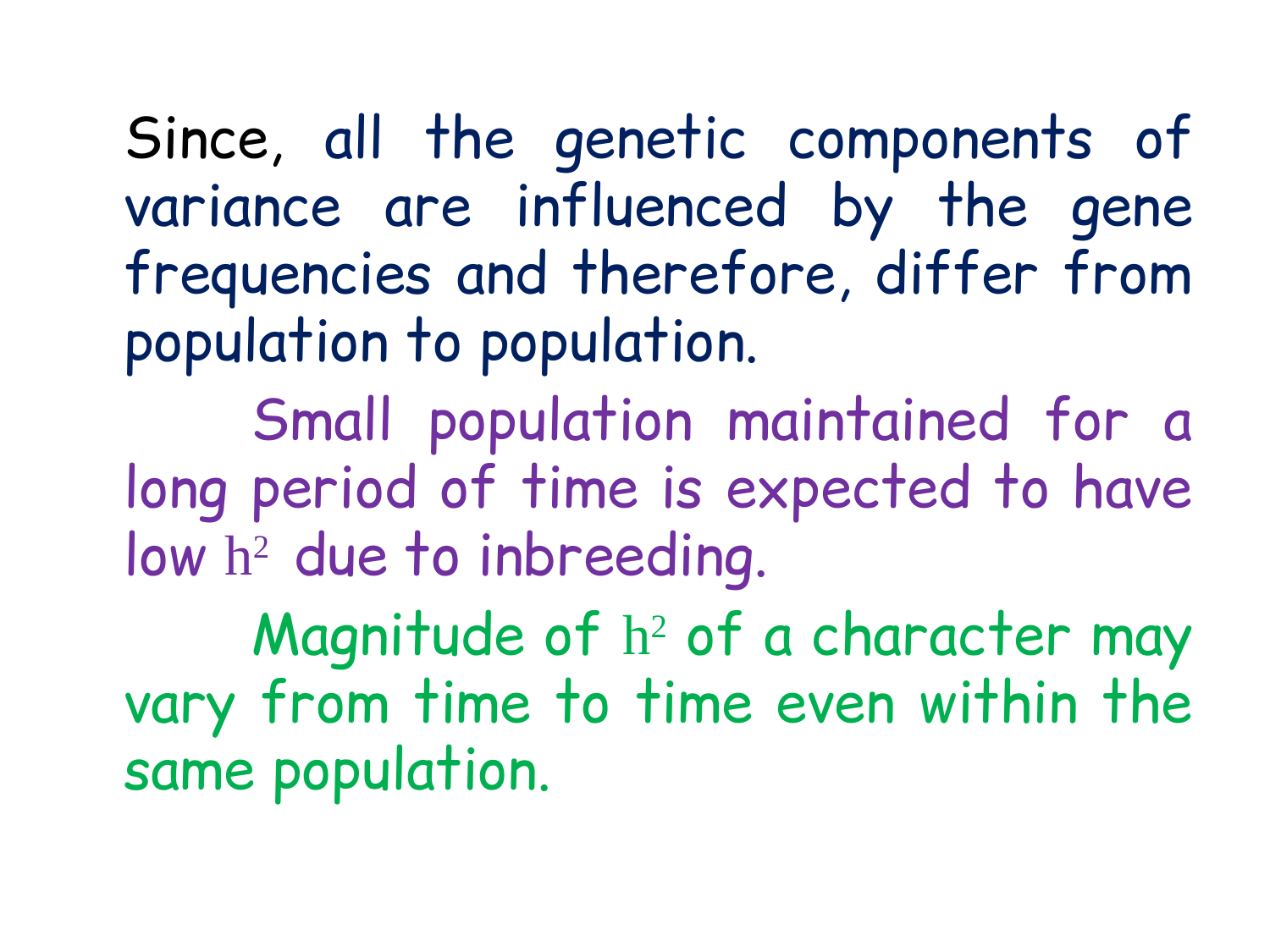

Since, all the genetic components of variance are influenced by the gene frequencies and therefore, differ from population to population.
		Small population maintained for a long period of time is expected to have low h2  due to inbreeding.
		Magnitude of h2 of a character may vary from time to time even within the same population.